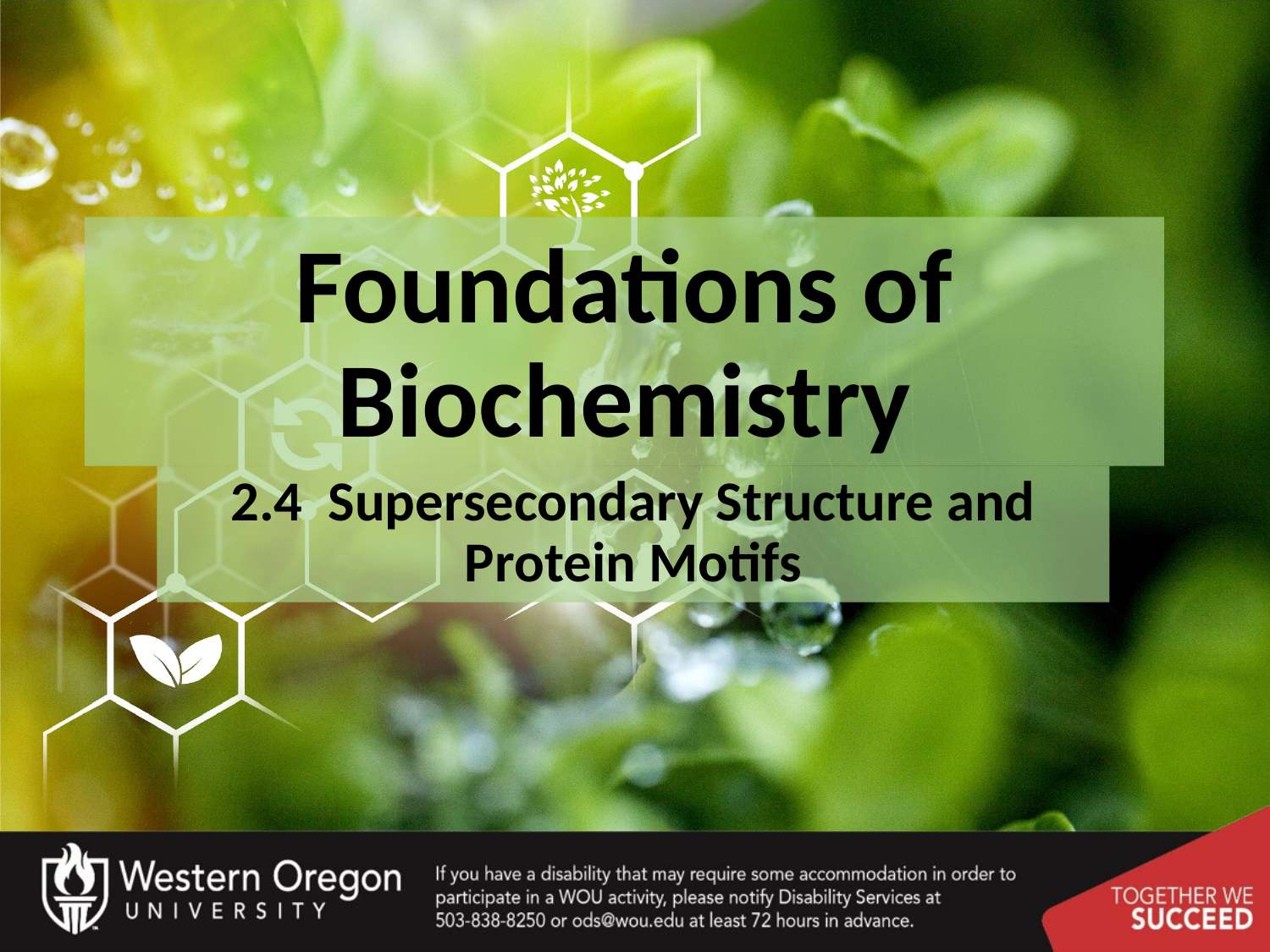

# Foundations of Biochemistry
2.4  Supersecondary Structure and Protein Motifs